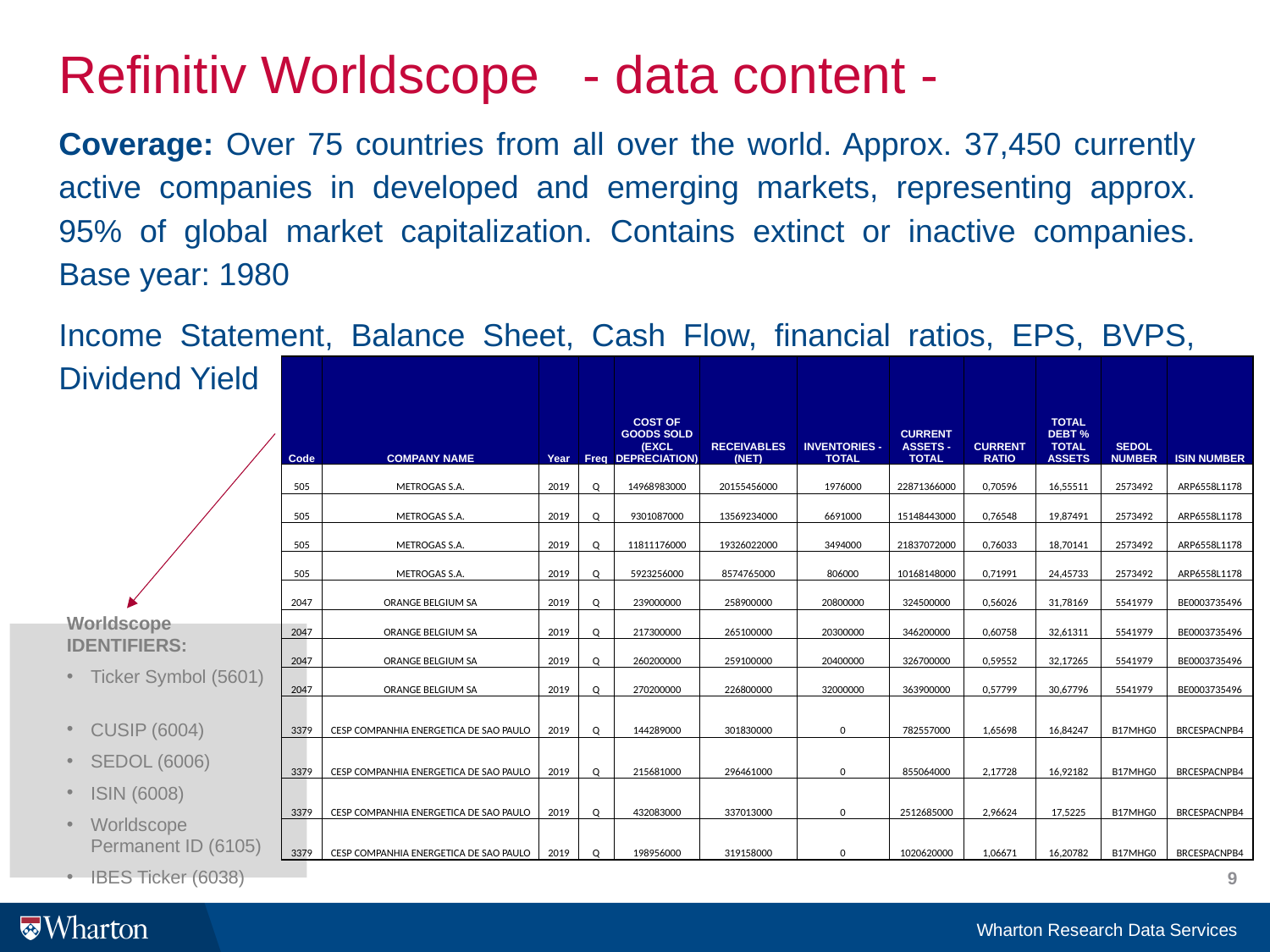

# Refinitiv Worldscope   - data content -
Coverage: Over 75 countries from all over the world. Approx. 37,450 currently active companies in developed and emerging markets, representing approx. 95% of global market capitalization. Contains extinct or inactive companies. Base year: 1980
Income Statement, Balance Sheet, Cash Flow, financial ratios, EPS, BVPS, Dividend Yield

| Code | COMPANY NAME | Year | Freq | COST OF GOODS SOLD (EXCL DEPRECIATION) | RECEIVABLES (NET) | INVENTORIES - TOTAL | CURRENT ASSETS - TOTAL | CURRENT RATIO | TOTAL DEBT % TOTAL ASSETS | SEDOL NUMBER | ISIN NUMBER |
| --- | --- | --- | --- | --- | --- | --- | --- | --- | --- | --- | --- |
| 505 | METROGAS S.A. | 2019 | Q | 14968983000 | 20155456000 | 1976000 | 22871366000 | 0,70596 | 16,55511 | 2573492 | ARP6558L1178 |
| 505 | METROGAS S.A. | 2019 | Q | 9301087000 | 13569234000 | 6691000 | 15148443000 | 0,76548 | 19,87491 | 2573492 | ARP6558L1178 |
| 505 | METROGAS S.A. | 2019 | Q | 11811176000 | 19326022000 | 3494000 | 21837072000 | 0,76033 | 18,70141 | 2573492 | ARP6558L1178 |
| 505 | METROGAS S.A. | 2019 | Q | 5923256000 | 8574765000 | 806000 | 10168148000 | 0,71991 | 24,45733 | 2573492 | ARP6558L1178 |
| 2047 | ORANGE BELGIUM SA | 2019 | Q | 239000000 | 258900000 | 20800000 | 324500000 | 0,56026 | 31,78169 | 5541979 | BE0003735496 |
| 2047 | ORANGE BELGIUM SA | 2019 | Q | 217300000 | 265100000 | 20300000 | 346200000 | 0,60758 | 32,61311 | 5541979 | BE0003735496 |
| 2047 | ORANGE BELGIUM SA | 2019 | Q | 260200000 | 259100000 | 20400000 | 326700000 | 0,59552 | 32,17265 | 5541979 | BE0003735496 |
| 2047 | ORANGE BELGIUM SA | 2019 | Q | 270200000 | 226800000 | 32000000 | 363900000 | 0,57799 | 30,67796 | 5541979 | BE0003735496 |
| 3379 | CESP COMPANHIA ENERGETICA DE SAO PAULO | 2019 | Q | 144289000 | 301830000 | 0 | 782557000 | 1,65698 | 16,84247 | B17MHG0 | BRCESPACNPB4 |
| 3379 | CESP COMPANHIA ENERGETICA DE SAO PAULO | 2019 | Q | 215681000 | 296461000 | 0 | 855064000 | 2,17728 | 16,92182 | B17MHG0 | BRCESPACNPB4 |
| 3379 | CESP COMPANHIA ENERGETICA DE SAO PAULO | 2019 | Q | 432083000 | 337013000 | 0 | 2512685000 | 2,96624 | 17,5225 | B17MHG0 | BRCESPACNPB4 |
| 3379 | CESP COMPANHIA ENERGETICA DE SAO PAULO | 2019 | Q | 198956000 | 319158000 | 0 | 1020620000 | 1,06671 | 16,20782 | B17MHG0 | BRCESPACNPB4 |
Worldscope IDENTIFIERS:
Ticker Symbol (5601)
CUSIP (6004)
SEDOL (6006)
ISIN (6008)
Worldscope Permanent ID (6105)
IBES Ticker (6038)
9
Wharton Research Data Services